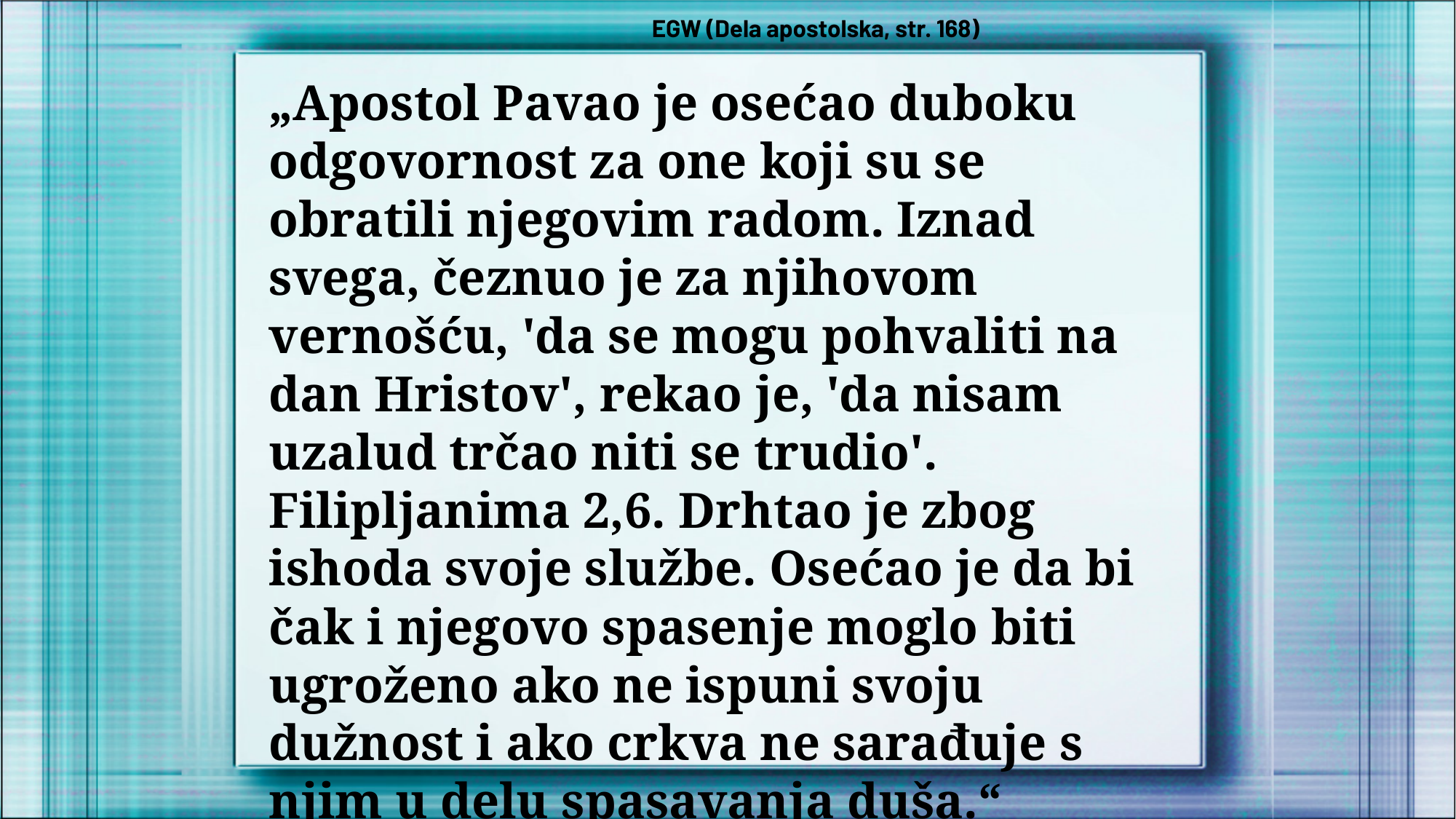

EGW (Dela apostolska, str. 168)
„Apostol Pavao je osećao duboku odgovornost za one koji su se obratili njegovim radom. Iznad svega, čeznuo je za njihovom vernošću, 'da se mogu pohvaliti na dan Hristov', rekao je, 'da nisam uzalud trčao niti se trudio'. Filipljanima 2,6. Drhtao je zbog ishoda svoje službe. Osećao je da bi čak i njegovo spasenje moglo biti ugroženo ako ne ispuni svoju dužnost i ako crkva ne sarađuje s njim u delu spasavanja duša.“